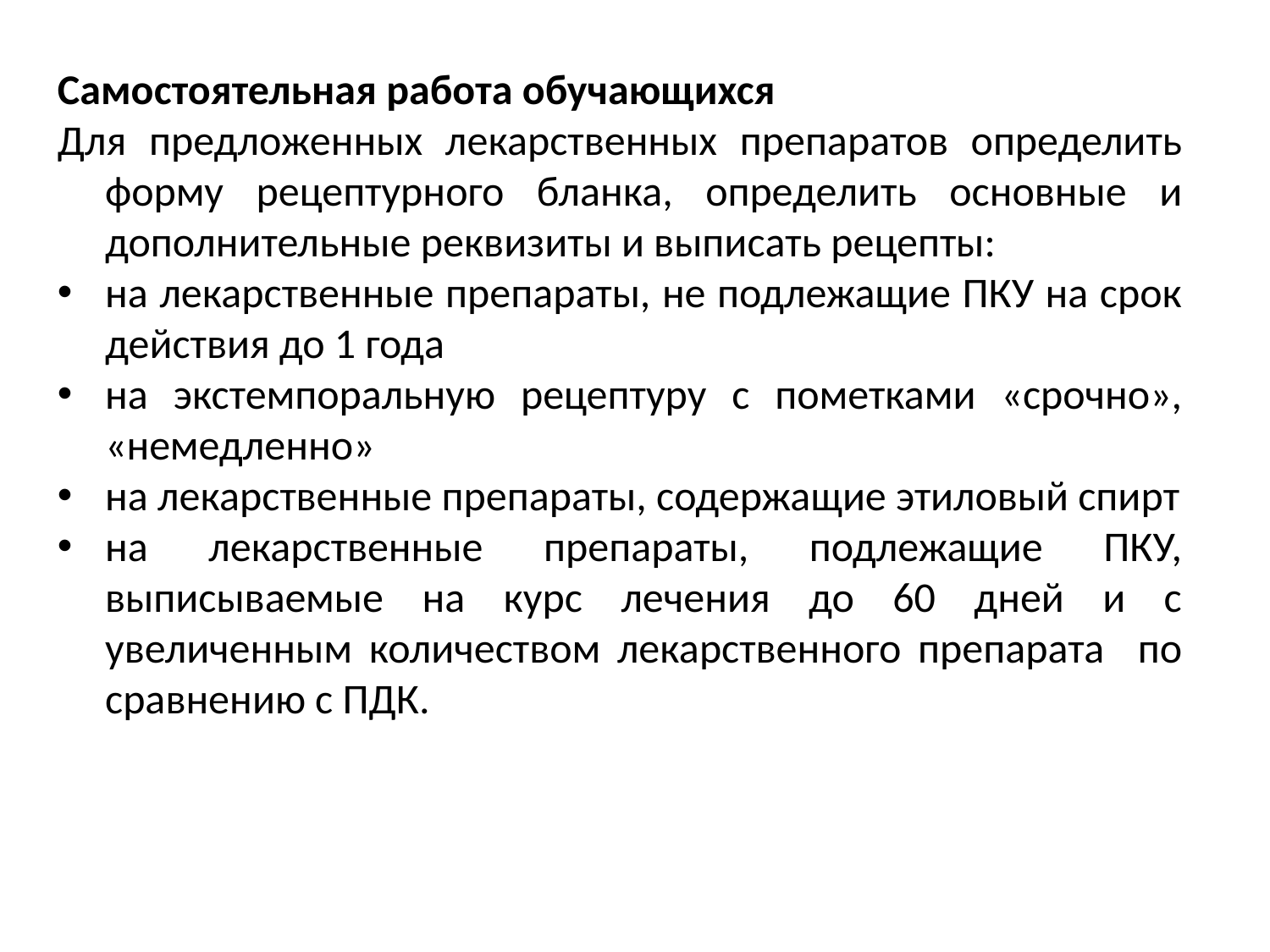

Самостоятельная работа обучающихся
Для предложенных лекарственных препаратов определить форму рецептурного бланка, определить основные и дополнительные реквизиты и выписать рецепты:
на лекарственные препараты, не подлежащие ПКУ на срок действия до 1 года
на экстемпоральную рецептуру с пометками «срочно», «немедленно»
на лекарственные препараты, содержащие этиловый спирт
на лекарственные препараты, подлежащие ПКУ, выписываемые на курс лечения до 60 дней и с увеличенным количеством лекарственного препарата  по сравнению с ПДК.